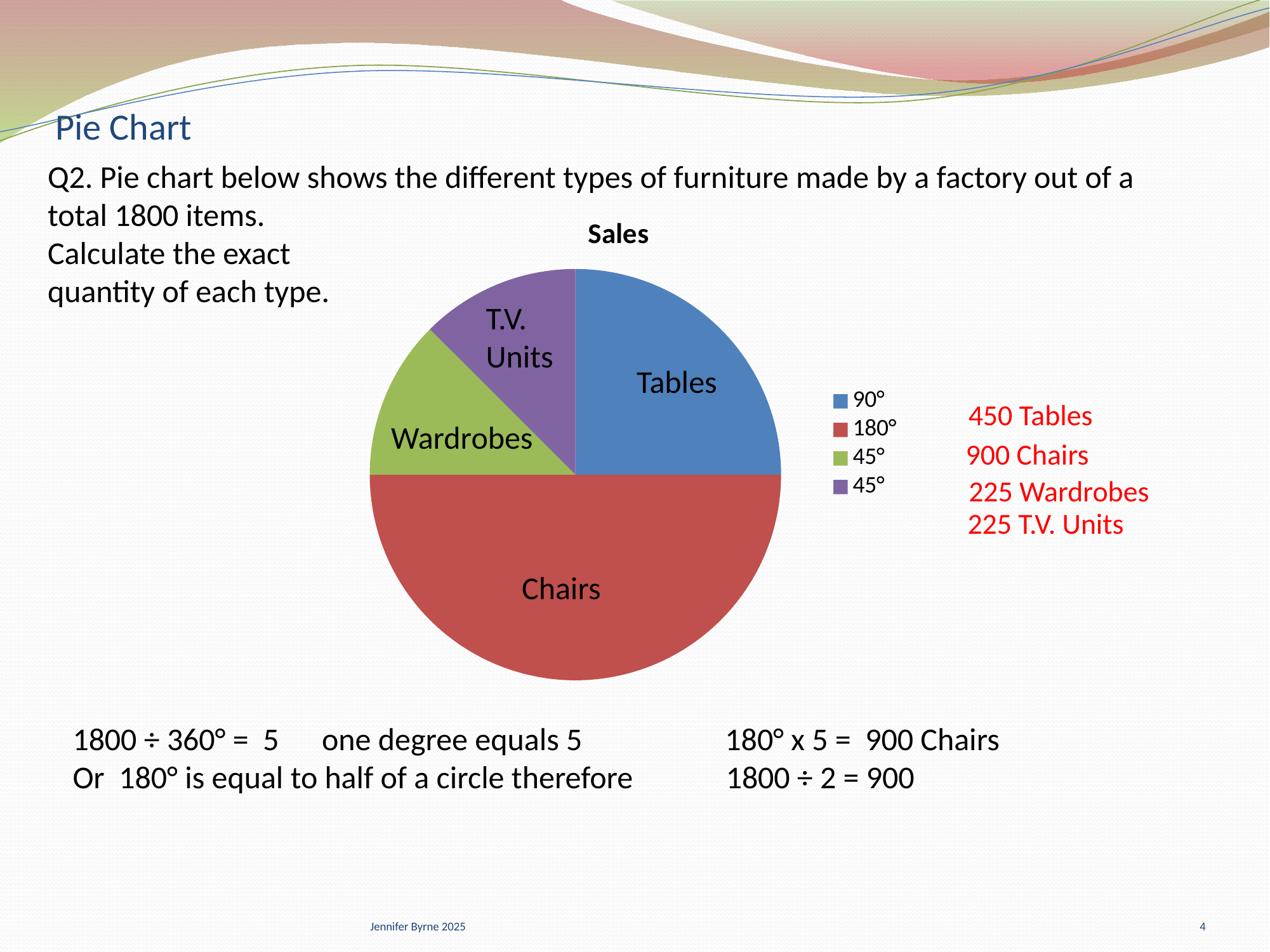

# Q2. Pie chart below shows the different types of furniture made by a factory out of a total 1800 items. Calculate the exact 								            quantity of each type.
Pie Chart

### Chart:

| Category | Sales |
|---|---|
| 90° | 90.0 |
| 180° | 180.0 |
| 45° | 45.0 |
| 45° | 45.0 |
T.V.
Units
Tables
 450 Tables
Wardrobes
 900 Chairs
 225 Wardrobes
 225 T.V. Units
Chairs
1800 ÷ 360° =  5      one degree equals 5                    180° x 5 =  900 Chairs
Or  180° is equal to half of a circle therefore             1800 ÷ 2 = 900

Jennifer Byrne 2025
4